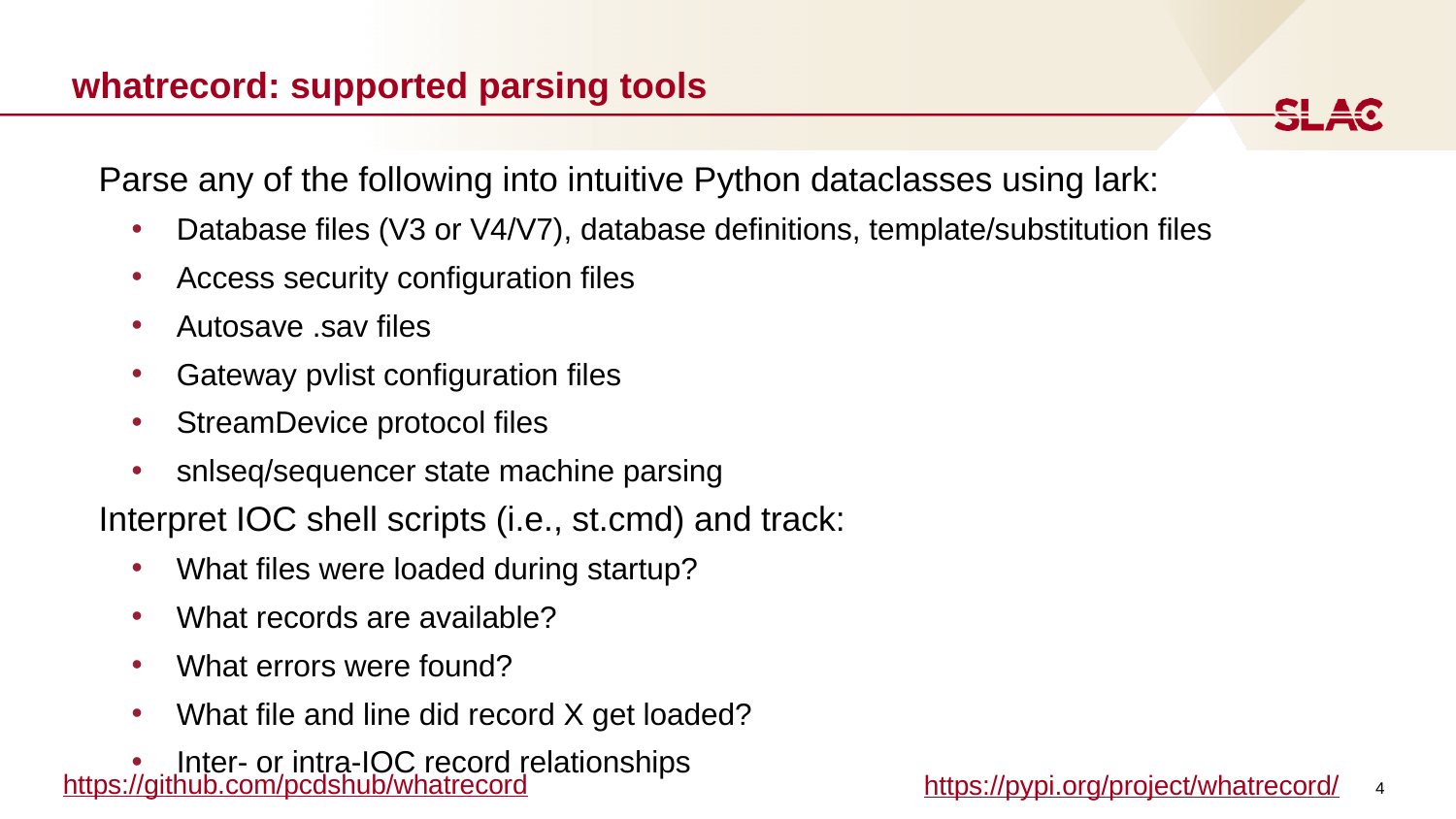

# whatrecord: supported parsing tools
Parse any of the following into intuitive Python dataclasses using lark:
Database files (V3 or V4/V7), database definitions, template/substitution files
Access security configuration files
Autosave .sav files
Gateway pvlist configuration files
StreamDevice protocol files
snlseq/sequencer state machine parsing
Interpret IOC shell scripts (i.e., st.cmd) and track:
What files were loaded during startup?
What records are available?
What errors were found?
What file and line did record X get loaded?
Inter- or intra-IOC record relationships
4
https://github.com/pcdshub/whatrecord
https://pypi.org/project/whatrecord/